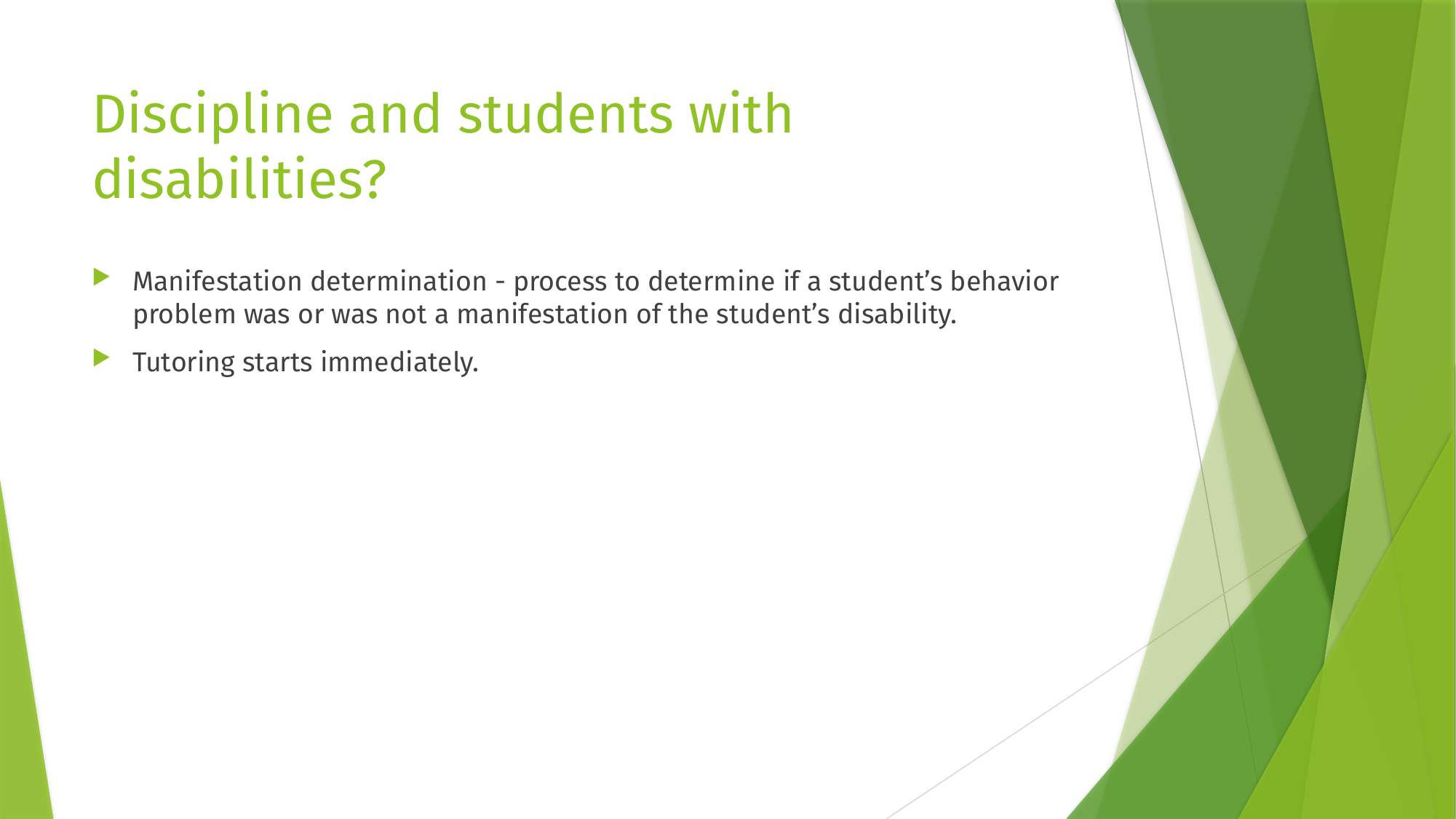

# Discipline and students with disabilities?
Manifestation determination - process to determine if a student’s behavior problem was or was not a manifestation of the student’s disability.
Tutoring starts immediately.